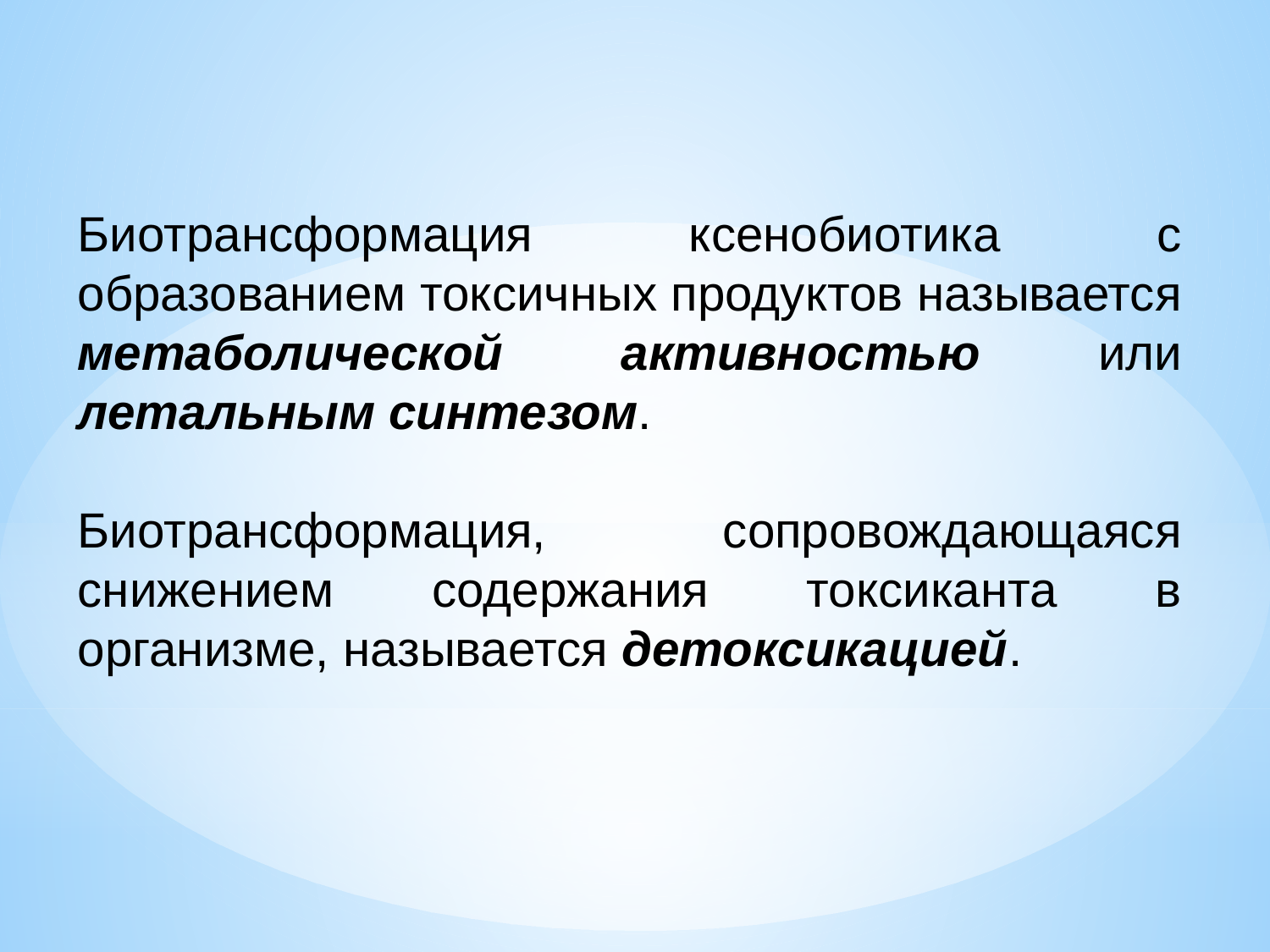

Биотрансформация ксенобиотика с образованием токсичных продуктов называется метаболической активностью или летальным синтезом.

Биотрансформация, сопровождающаяся снижением содержания токсиканта в организме, называется детоксикацией.